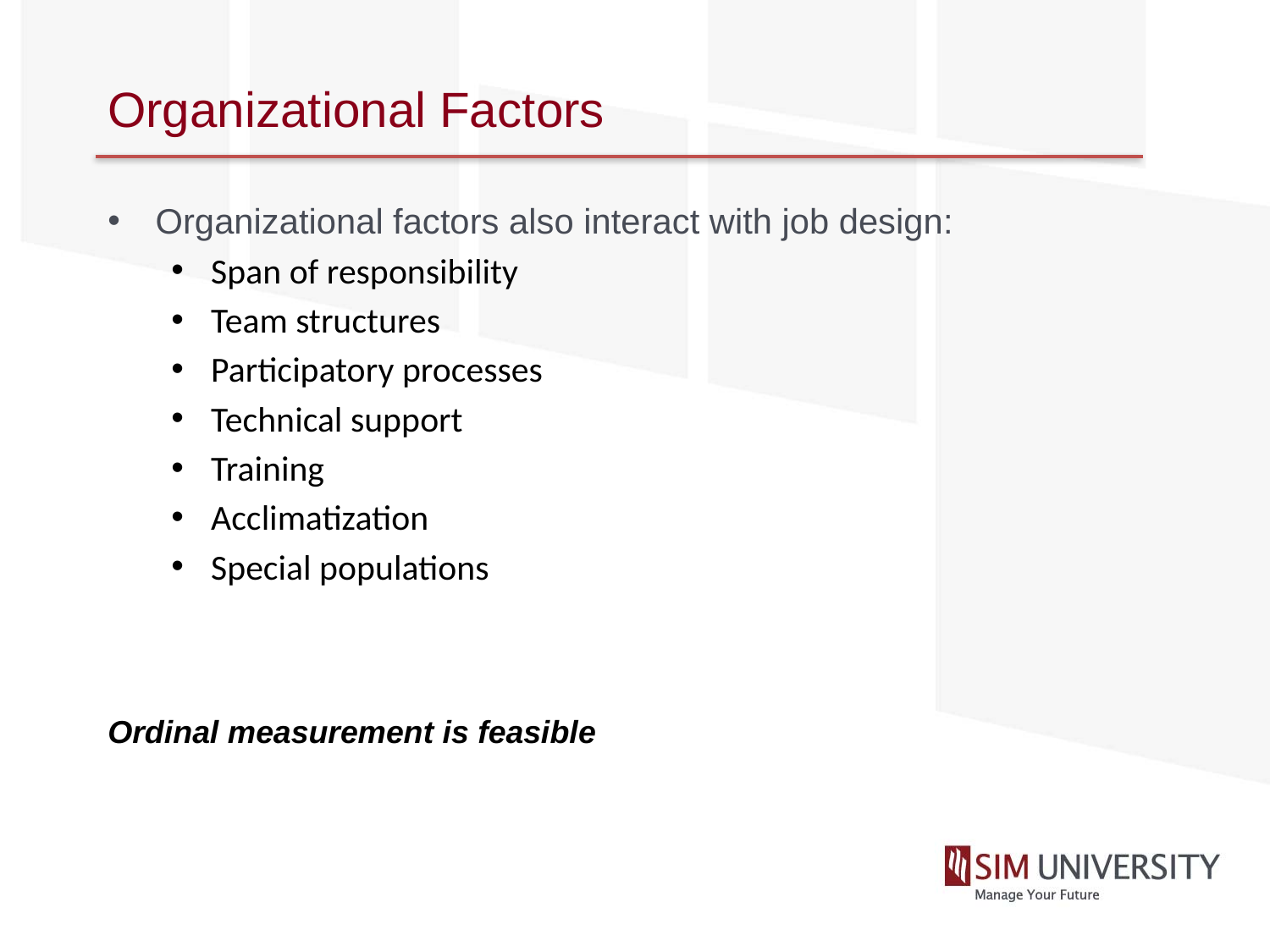

# Organizational Factors
Organizational factors also interact with job design:
Span of responsibility
Team structures
Participatory processes
Technical support
Training
Acclimatization
Special populations

Ordinal measurement is feasible